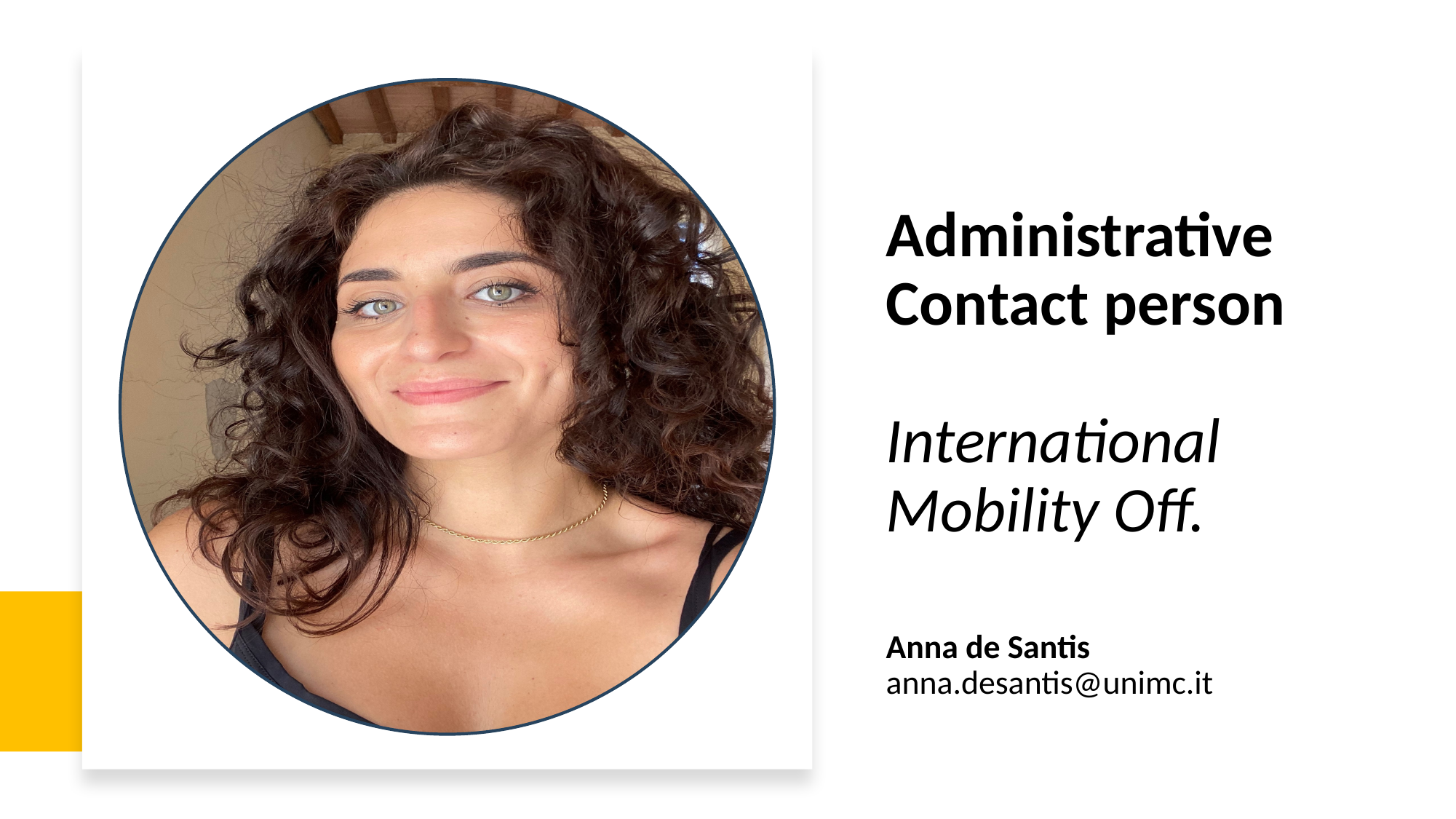

# Administrative Contact person International Mobility Off.

Anna de Santis
anna.desantis@unimc.it